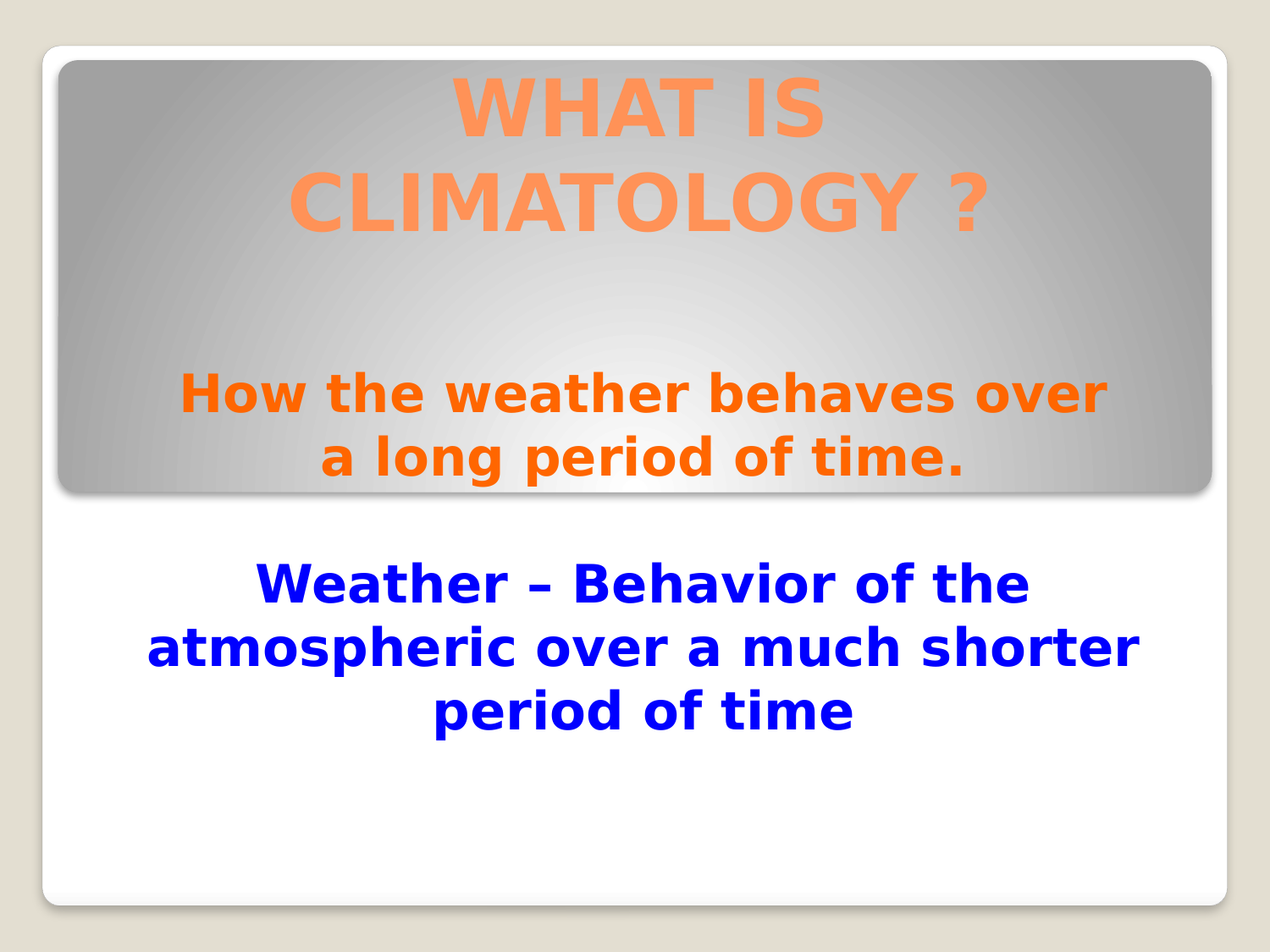

# WHAT IS CLIMATOLOGY ?
How the weather behaves over
a long period of time.

Weather – Behavior of the atmospheric over a much shorter
period of time